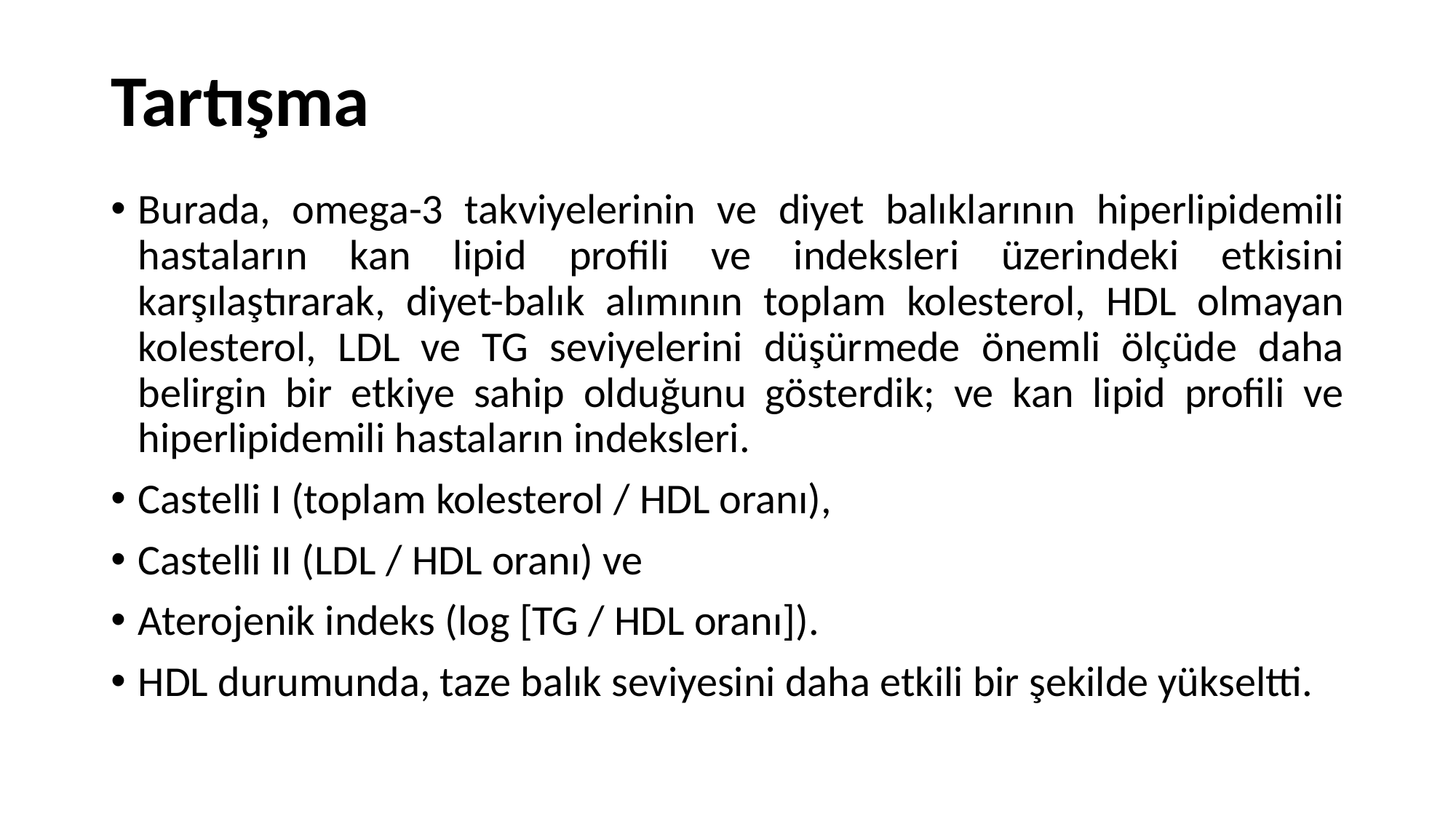

# Tartışma
Burada, omega-3 takviyelerinin ve diyet balıklarının hiperlipidemili hastaların kan lipid profili ve indeksleri üzerindeki etkisini karşılaştırarak, diyet-balık alımının toplam kolesterol, HDL olmayan kolesterol, LDL ve TG seviyelerini düşürmede önemli ölçüde daha belirgin bir etkiye sahip olduğunu gösterdik; ve kan lipid profili ve hiperlipidemili hastaların indeksleri.
Castelli I (toplam kolesterol / HDL oranı),
Castelli II (LDL / HDL oranı) ve
Aterojenik indeks (log [TG / HDL oranı]).
HDL durumunda, taze balık seviyesini daha etkili bir şekilde yükseltti.